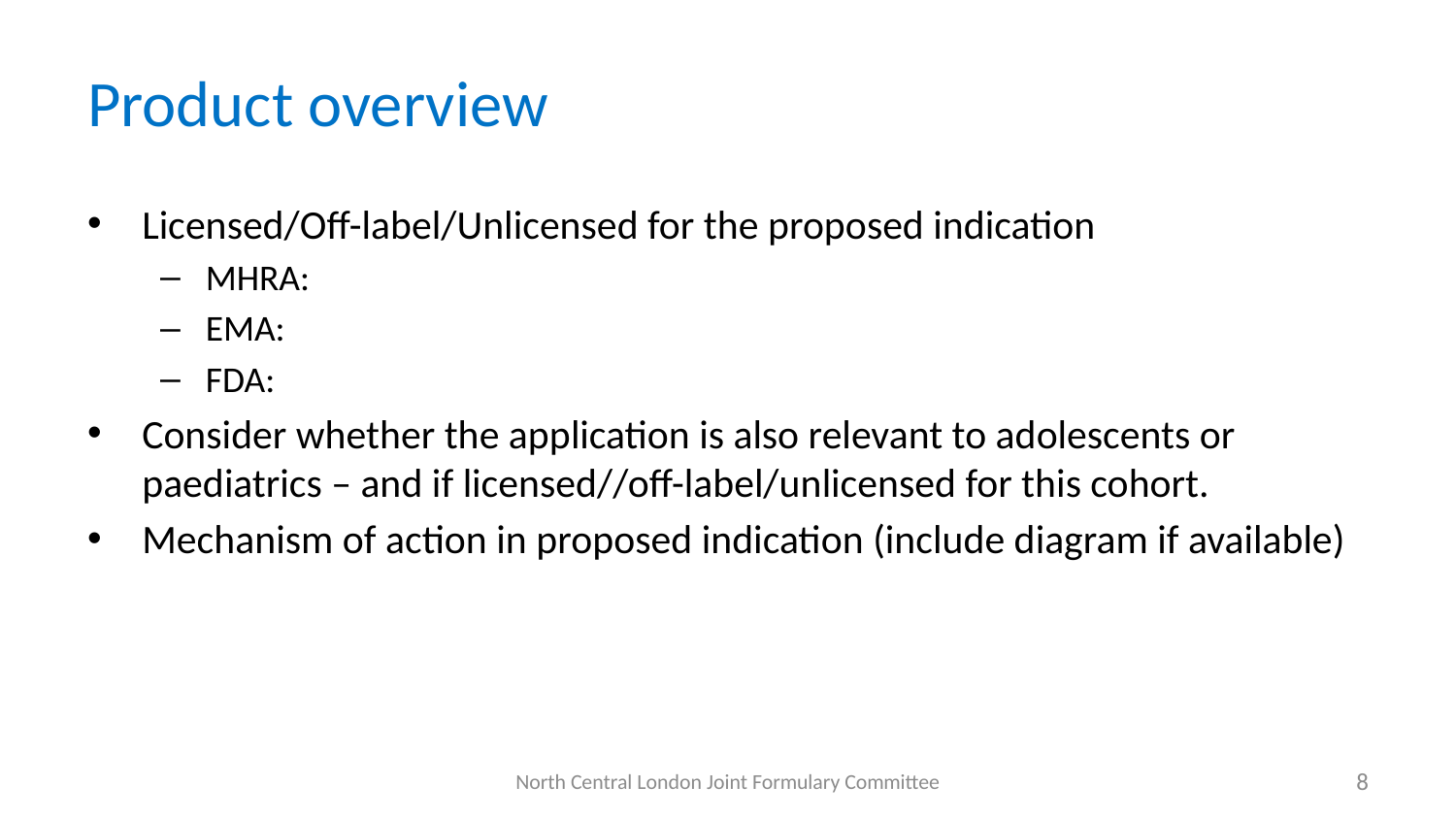

# Product overview
Licensed/Off-label/Unlicensed for the proposed indication
MHRA:
EMA:
FDA:
Consider whether the application is also relevant to adolescents or paediatrics – and if licensed//off-label/unlicensed for this cohort.
Mechanism of action in proposed indication (include diagram if available)

North Central London Joint Formulary Committee
8